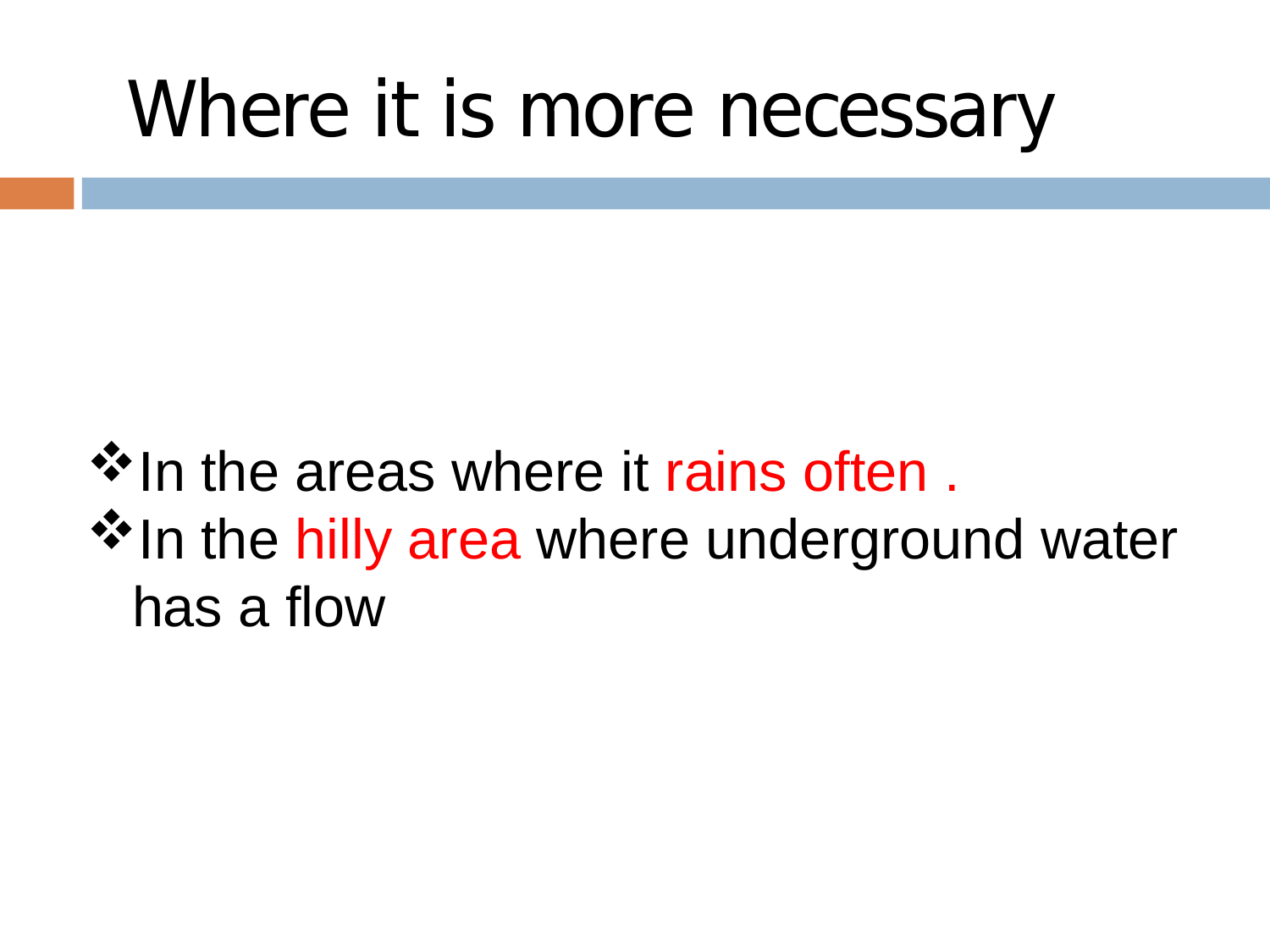

Where it is more necessary
In the areas where it rains often .
In the hilly area where underground water has a flow